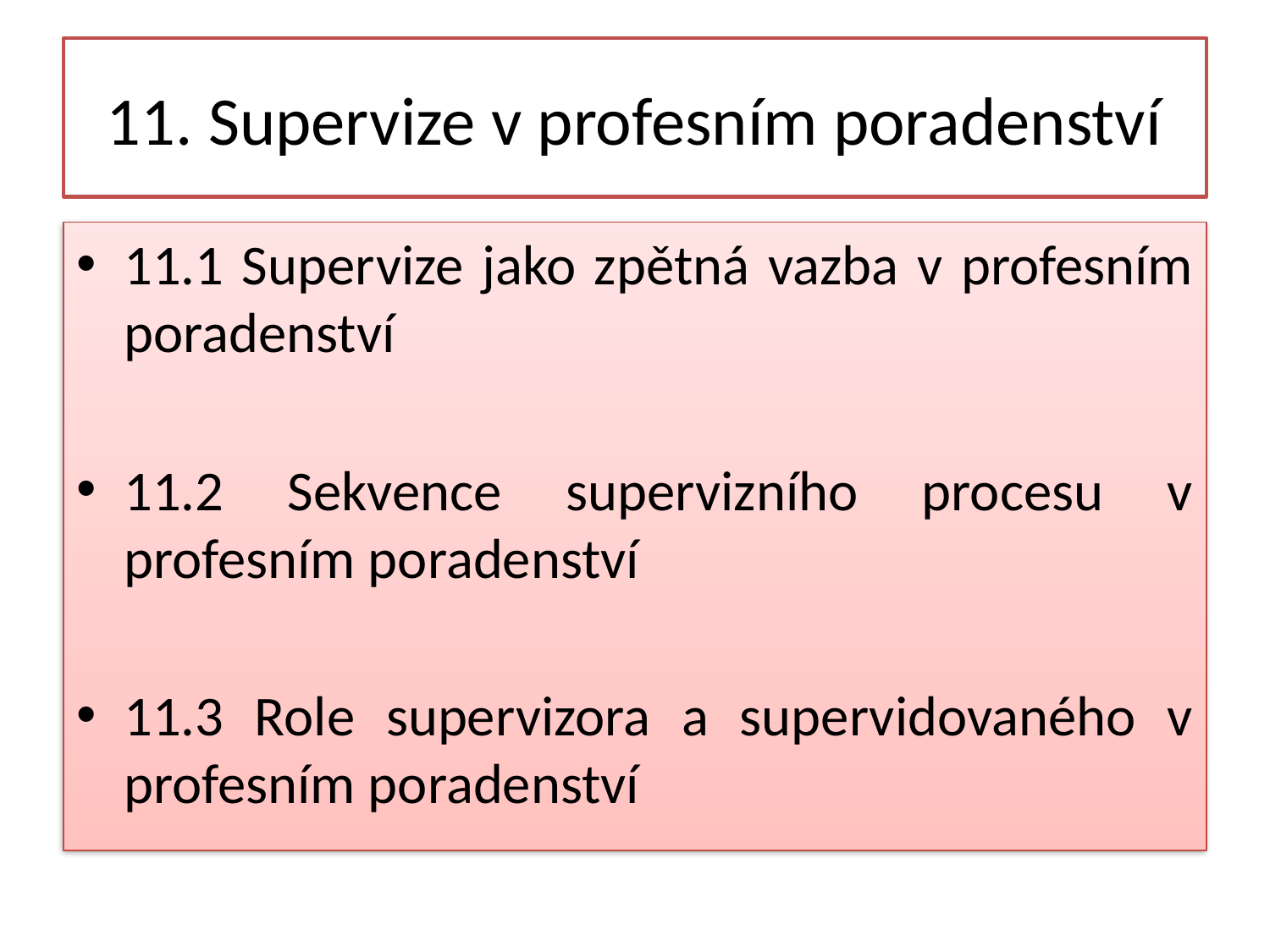

# 11. Supervize v profesním poradenství
11.1 Supervize jako zpětná vazba v profesním poradenství

11.2 Sekvence supervizního procesu v profesním poradenství

11.3 Role supervizora a supervidovaného v profesním poradenství